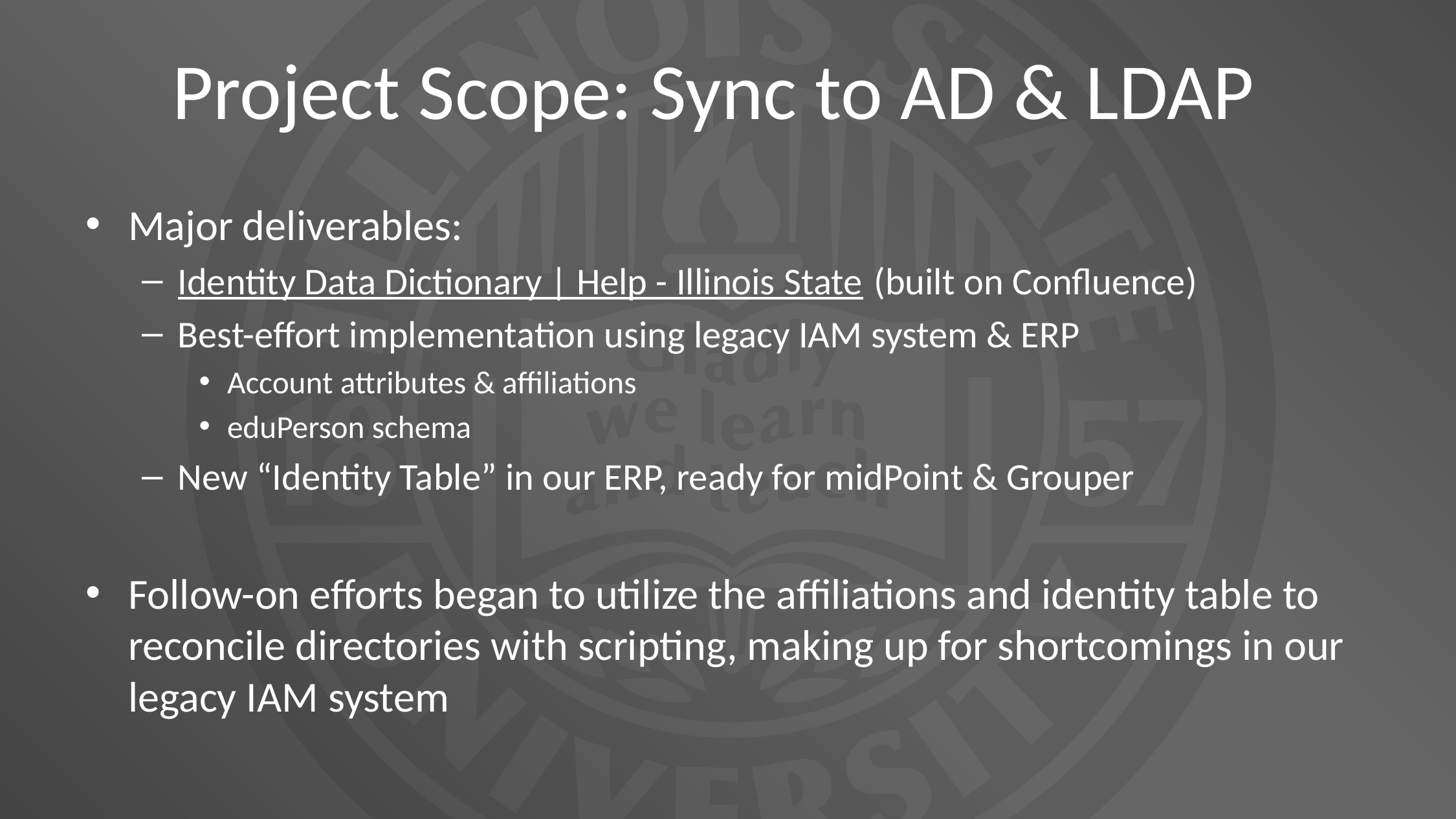

# Project Scope: Sync to AD & LDAP
​Major deliverables:
Identity Data Dictionary | Help - Illinois State (built on Confluence)
Best-effort implementation using legacy IAM system & ERP
Account attributes & affiliations
eduPerson schema
New “Identity Table” in our ERP, ready for midPoint & Grouper

Follow-on efforts began to utilize the affiliations and identity table to reconcile directories with scripting, making up for shortcomings in our legacy IAM system